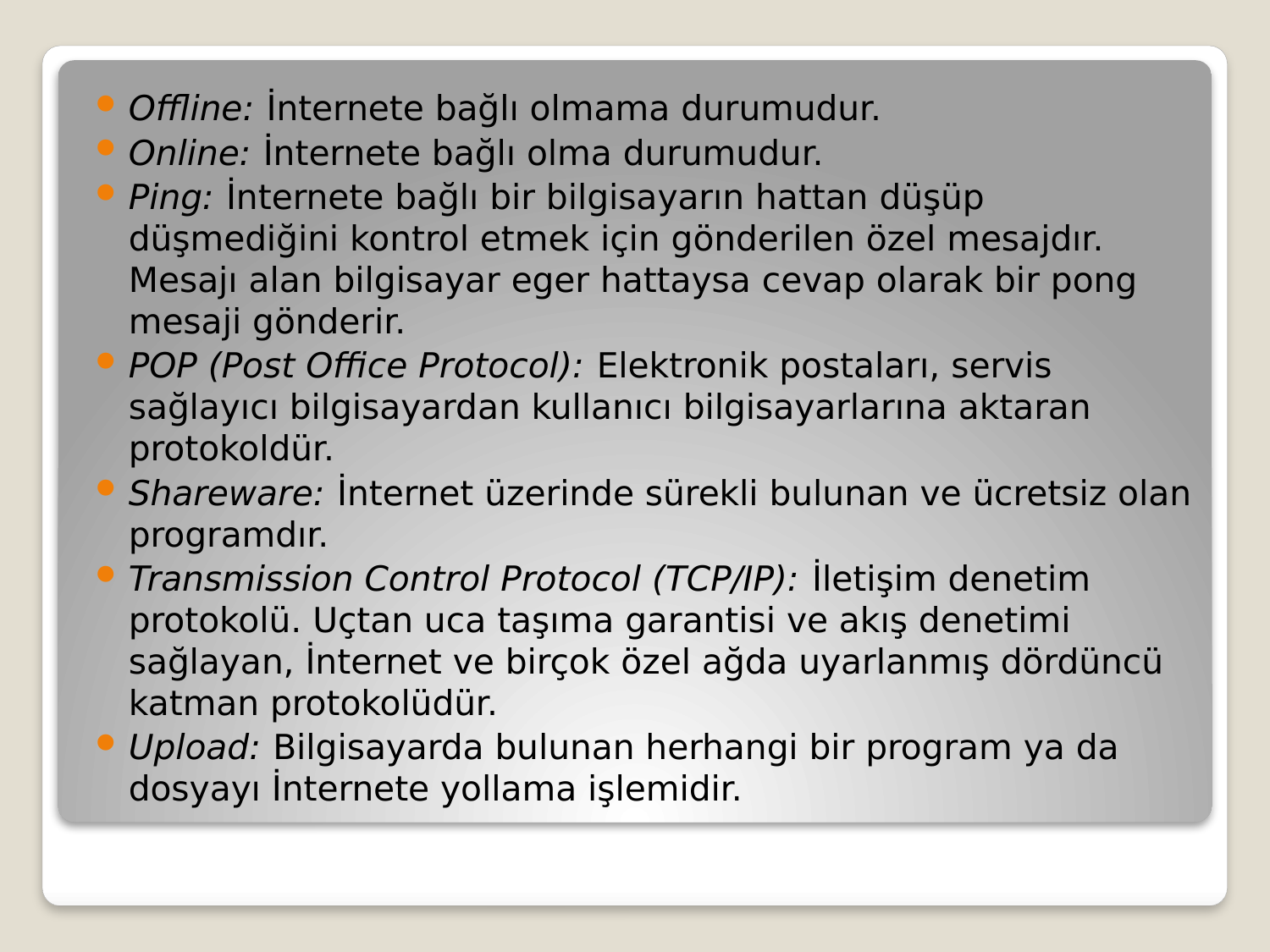

Offline: İnternete bağlı olmama durumudur.
Online: İnternete bağlı olma durumudur.
Ping: İnternete bağlı bir bilgisayarın hattan düşüp düşmediğini kontrol etmek için gönderilen özel mesajdır. Mesajı alan bilgisayar eger hattaysa cevap olarak bir pong mesaji gönderir.
POP (Post Office Protocol): Elektronik postaları, servis sağlayıcı bilgisayardan kullanıcı bilgisayarlarına aktaran protokoldür.
Shareware: İnternet üzerinde sürekli bulunan ve ücretsiz olan programdır.
Transmission Control Protocol (TCP/IP): İletişim denetim protokolü. Uçtan uca taşıma garantisi ve akış denetimi sağlayan, İnternet ve birçok özel ağda uyarlanmış dördüncü katman protokolüdür.
Upload: Bilgisayarda bulunan herhangi bir program ya da dosyayı İnternete yollama işlemidir.